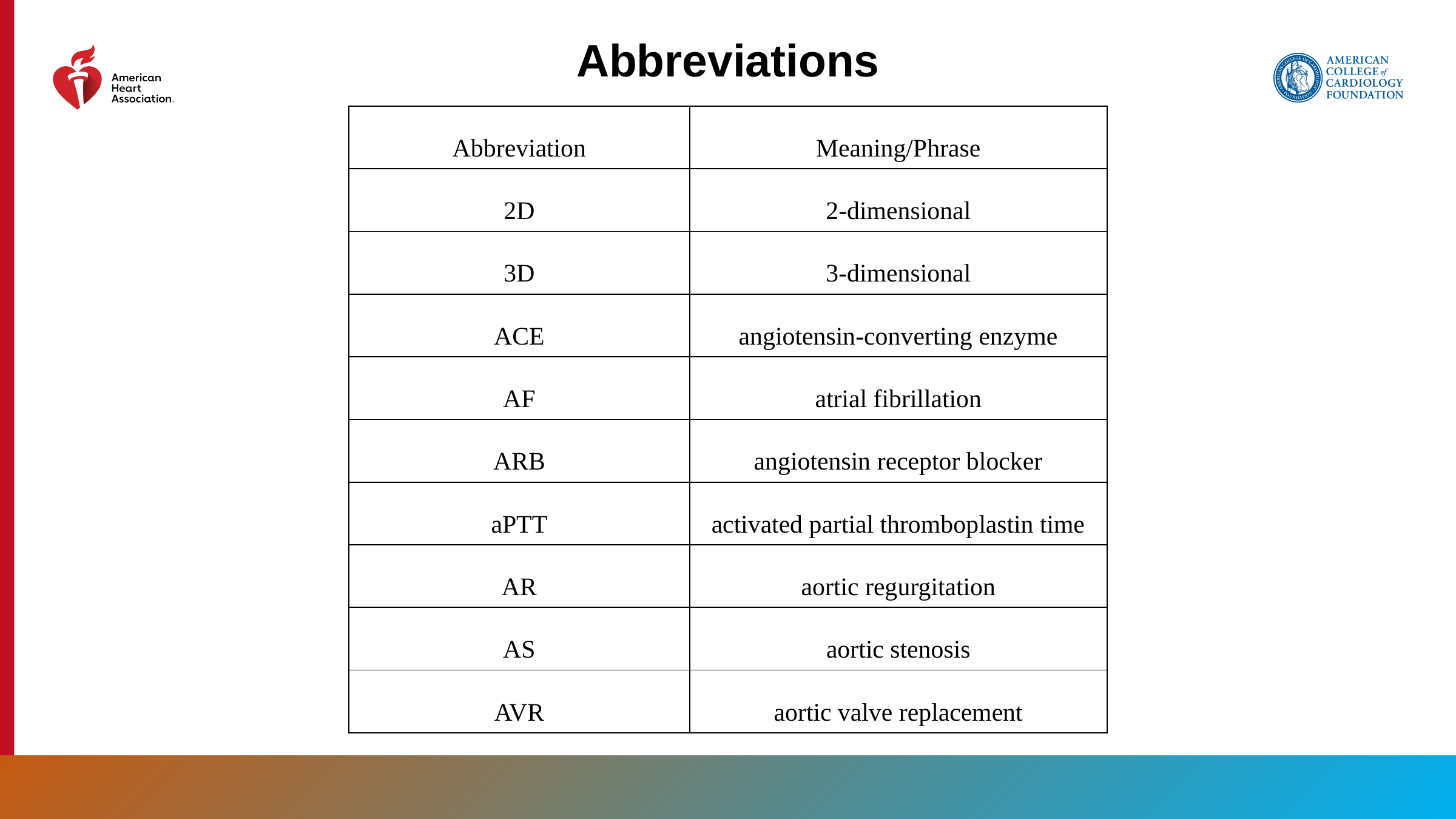

# Abbreviations
| Abbreviation | Meaning/Phrase |
| --- | --- |
| 2D | 2-dimensional |
| 3D | 3-dimensional |
| ACE | angiotensin-converting enzyme |
| AF | atrial fibrillation |
| ARB | angiotensin receptor blocker |
| aPTT | activated partial thromboplastin time |
| AR | aortic regurgitation |
| AS | aortic stenosis |
| AVR | aortic valve replacement |
216